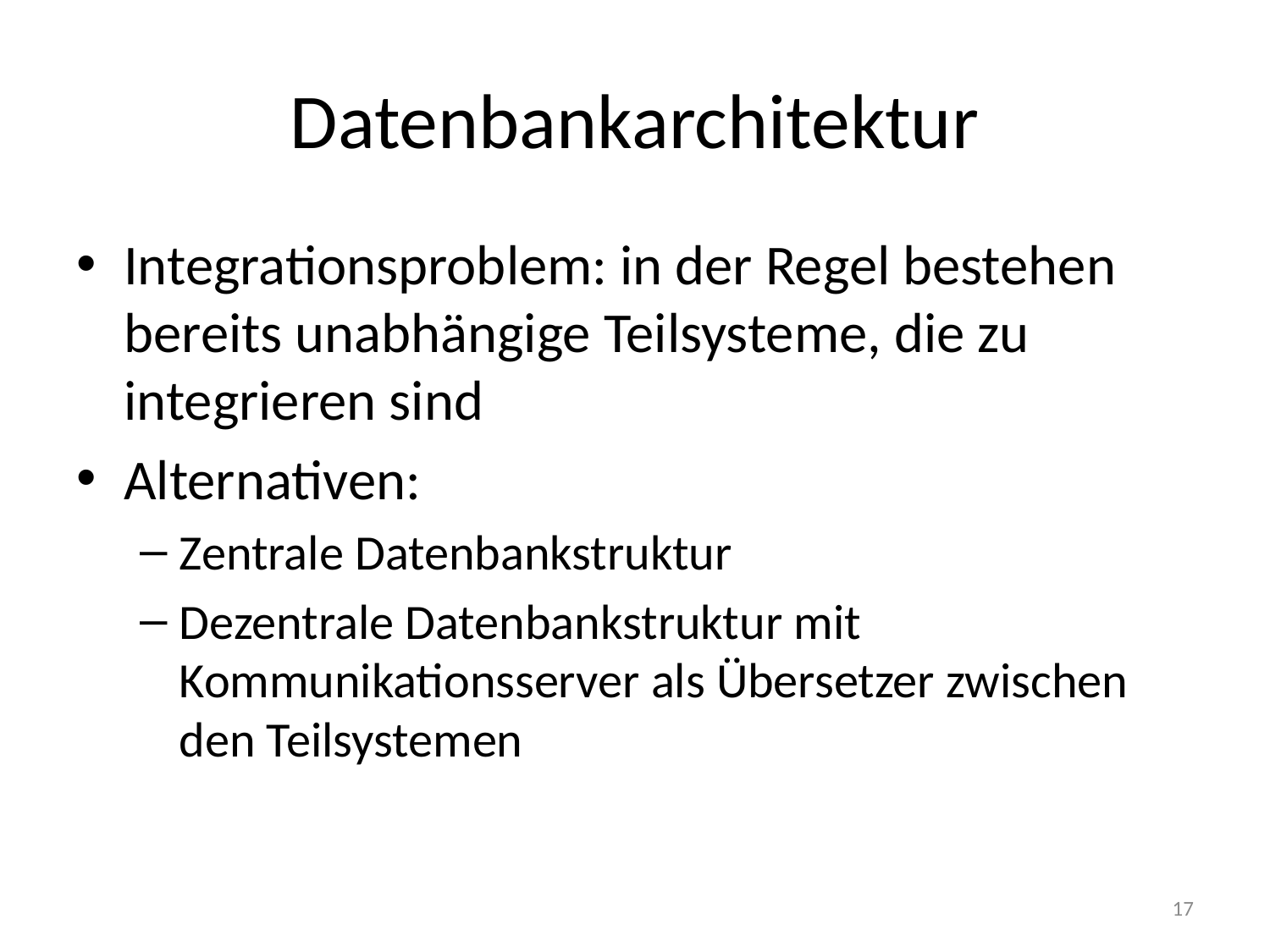

# Datenbankarchitektur
Integrationsproblem: in der Regel bestehen bereits unabhängige Teilsysteme, die zu integrieren sind
Alternativen:
Zentrale Datenbankstruktur
Dezentrale Datenbankstruktur mit Kommunikationsserver als Übersetzer zwischen den Teilsystemen
17